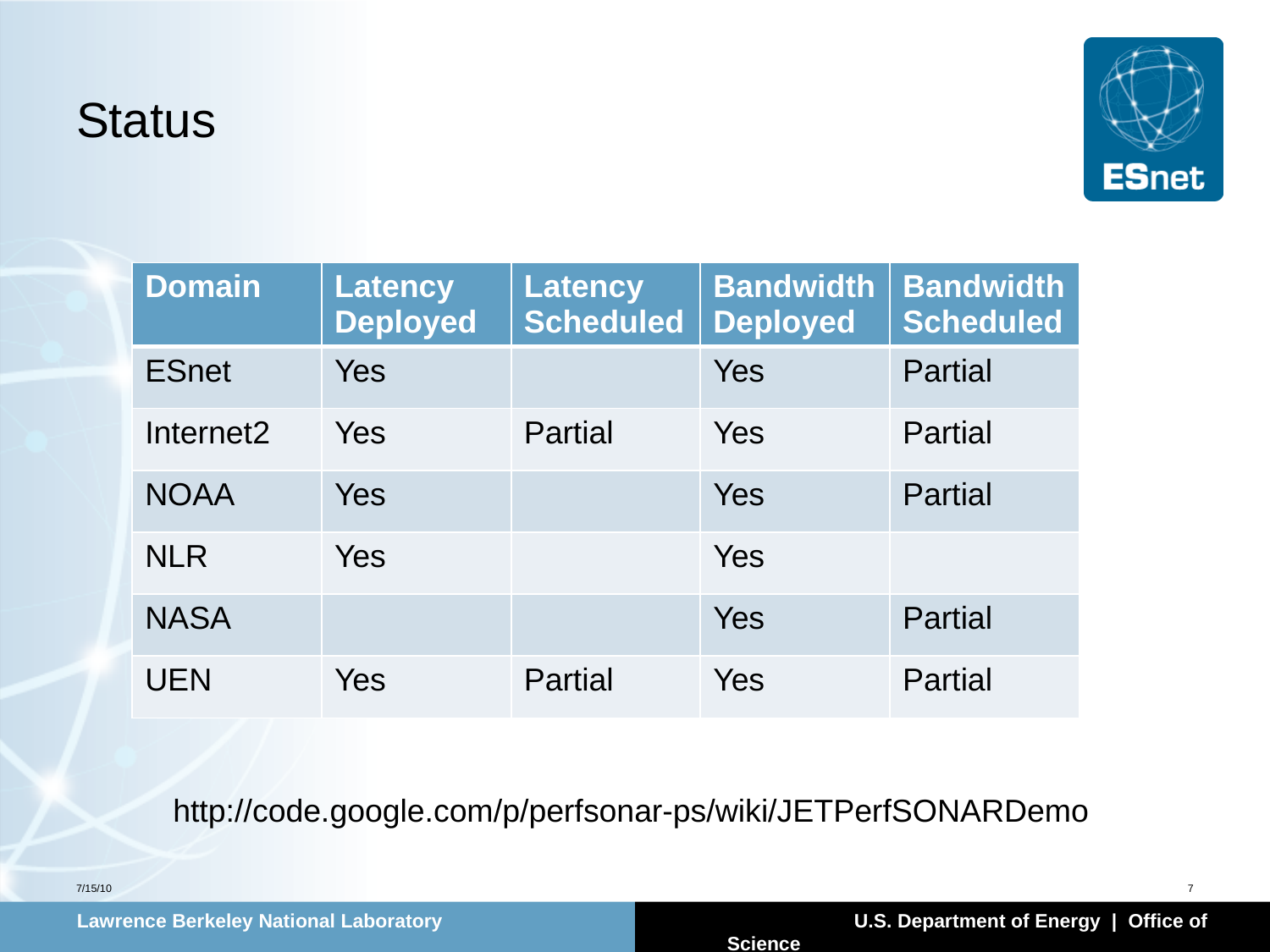

# Status

| Domain | Latency Deployed | Latency Scheduled | Bandwidth Deployed | Bandwidth Scheduled |
| --- | --- | --- | --- | --- |
| ESnet | Yes |  | Yes | Partial |
| Internet2 | Yes | Partial | Yes | Partial |
| NOAA | Yes |  | Yes | Partial |
| NLR | Yes |  | Yes |  |
| NASA |  |  | Yes | Partial |
| UEN | Yes | Partial | Yes | Partial |
http://code.google.com/p/perfsonar-ps/wiki/JETPerfSONARDemo
7/15/10
7